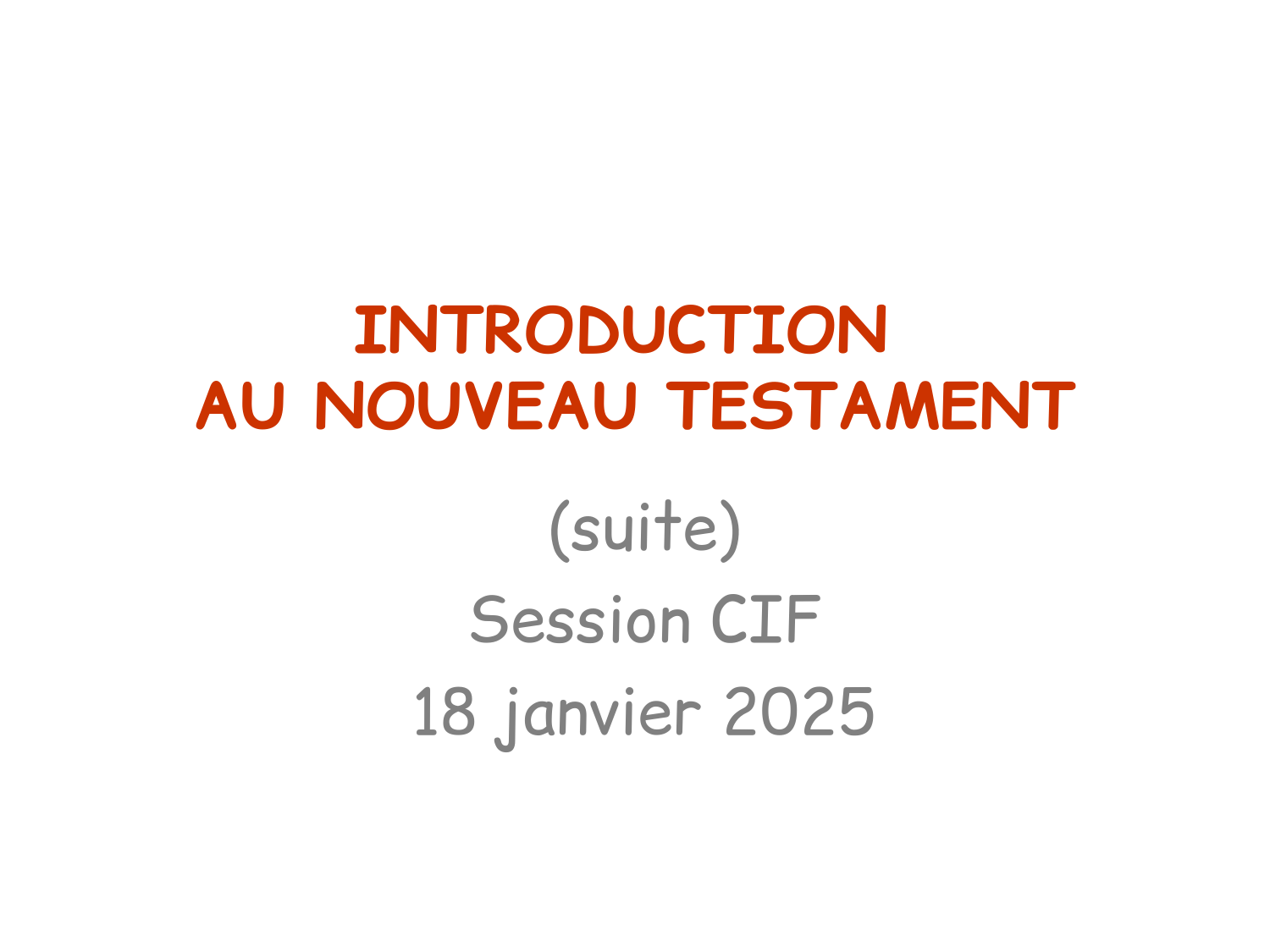

INTRODUCTION
AU NOUVEAU TESTAMENT
(suite)
Session CIF
18 janvier 2025